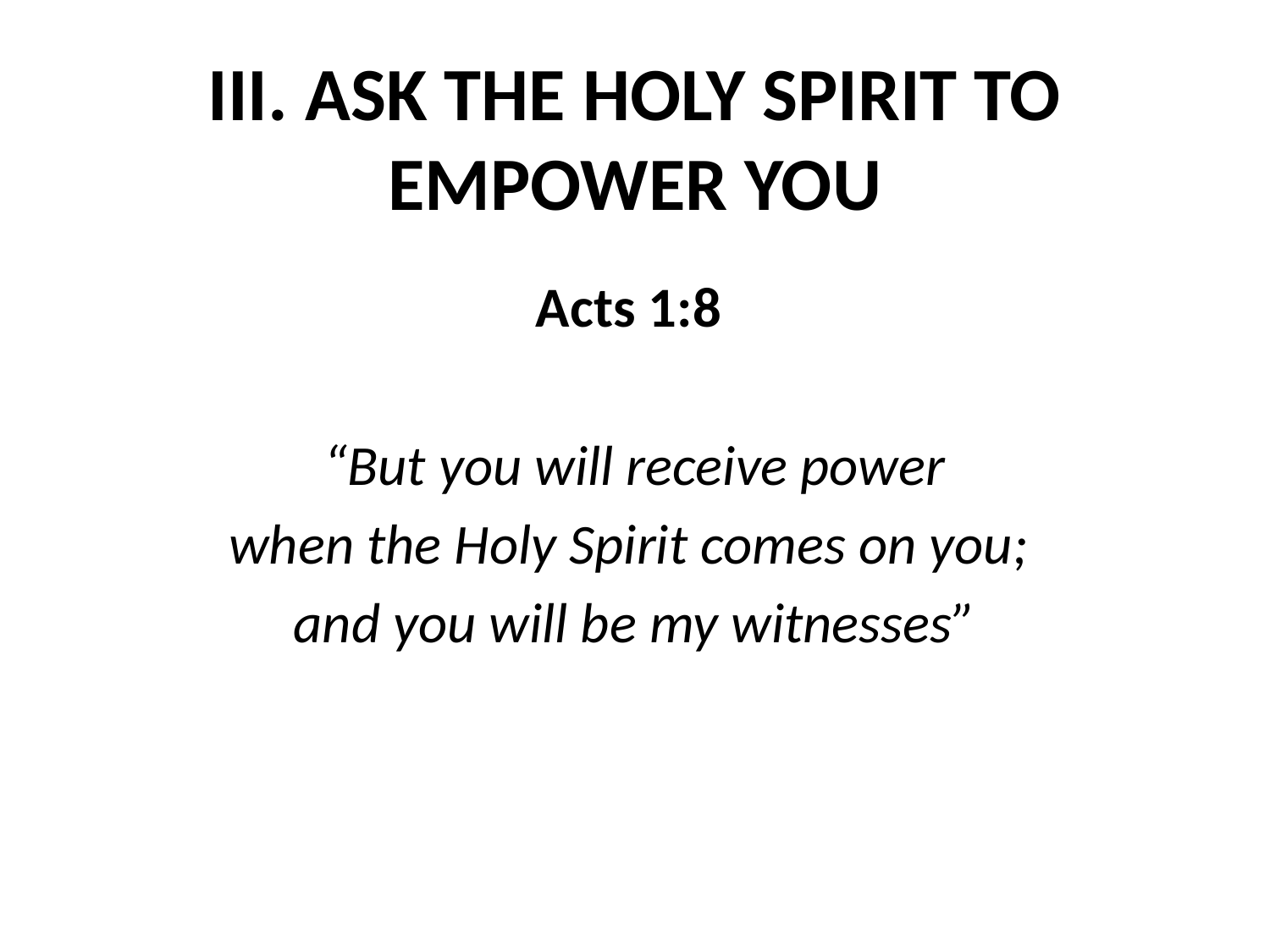

# III. ASK THE HOLY SPIRIT TO EMPOWER YOU
Acts 1:8

 “But you will receive power
when the Holy Spirit comes on you;
and you will be my witnesses”